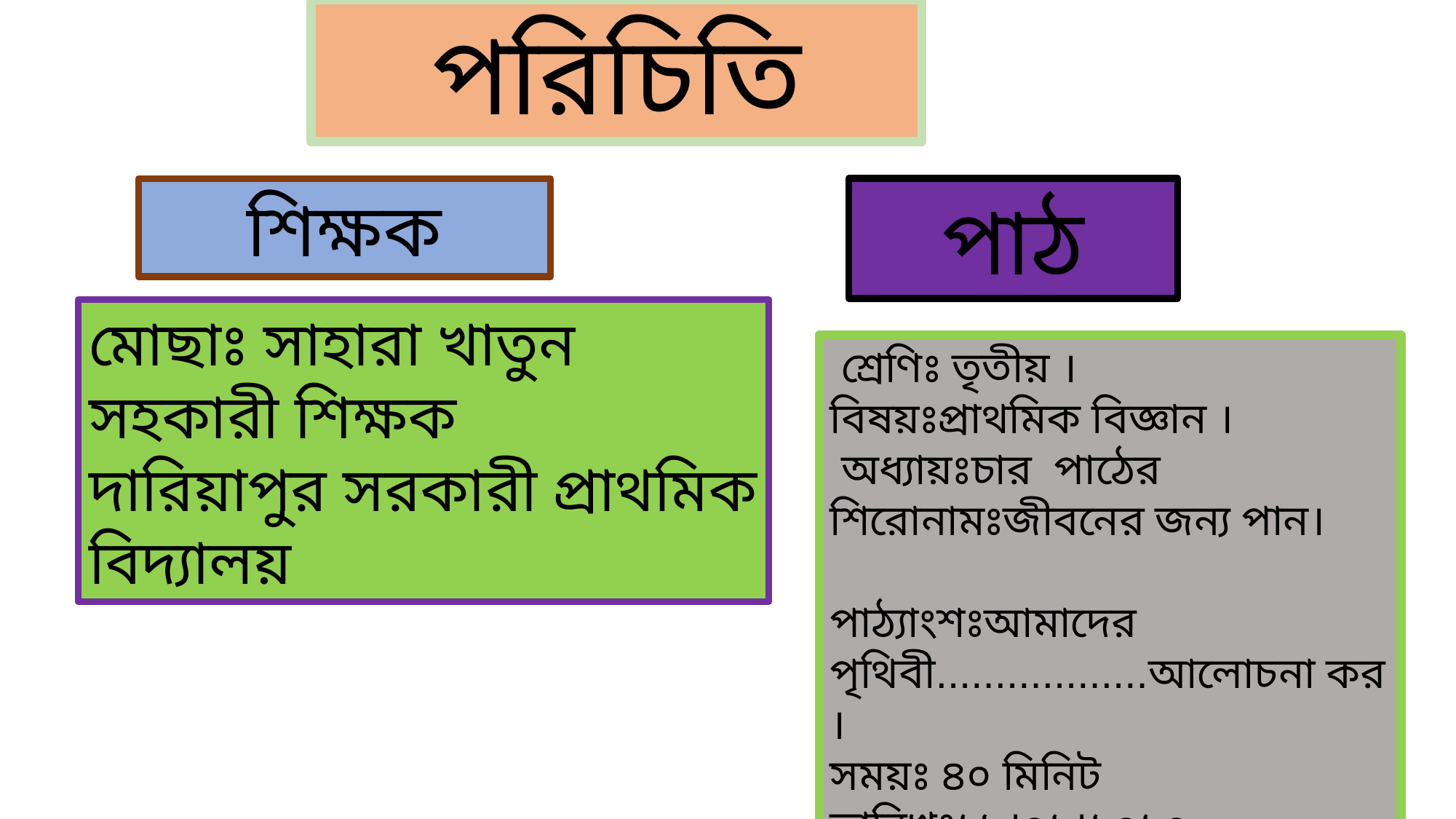

পরিচিতি
 শিক্ষক
পাঠ
মোছাঃ সাহারা খাতুন
সহকারী শিক্ষক
দারিয়াপুর সরকারী প্রাথমিক বিদ্যালয়
 শ্রেণিঃ তৃতীয় ।
বিষয়ঃপ্রাথমিক বিজ্ঞান ।
 অধ্যায়ঃচার  পাঠের শিরোনামঃজীবনের জন্য পান।

পাঠ্যাংশঃআমাদের পৃথিবী..................আলোচনা কর ।
সময়ঃ ৪০ মিনিট
তারিখঃ২৯।০২।২০২০